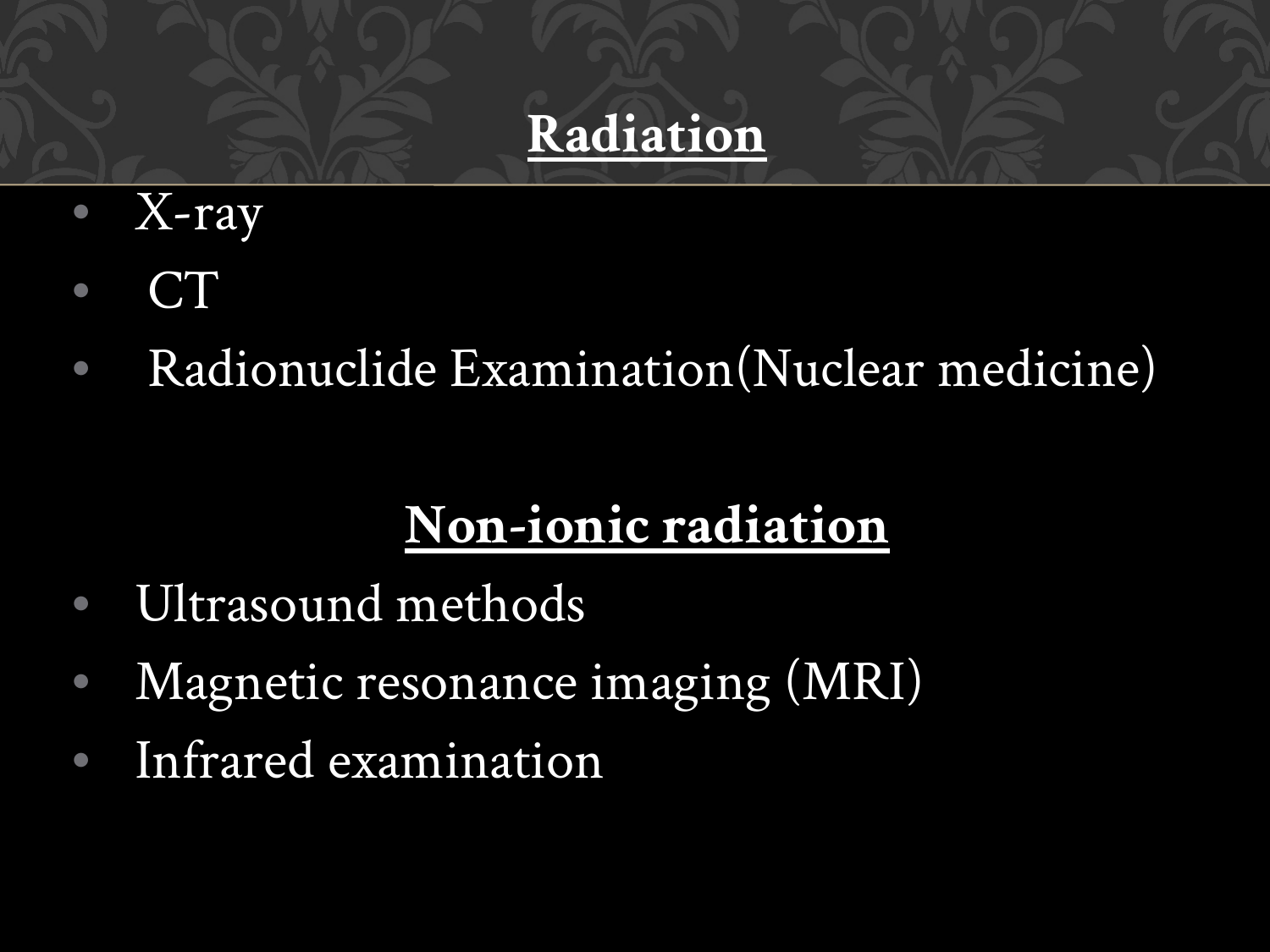

Radiation
X-ray
 CT
 Radionuclide Examination(Nuclear medicine)

Non-ionic radiation
Ultrasound methods
Magnetic resonance imaging (MRI)
Infrared examination